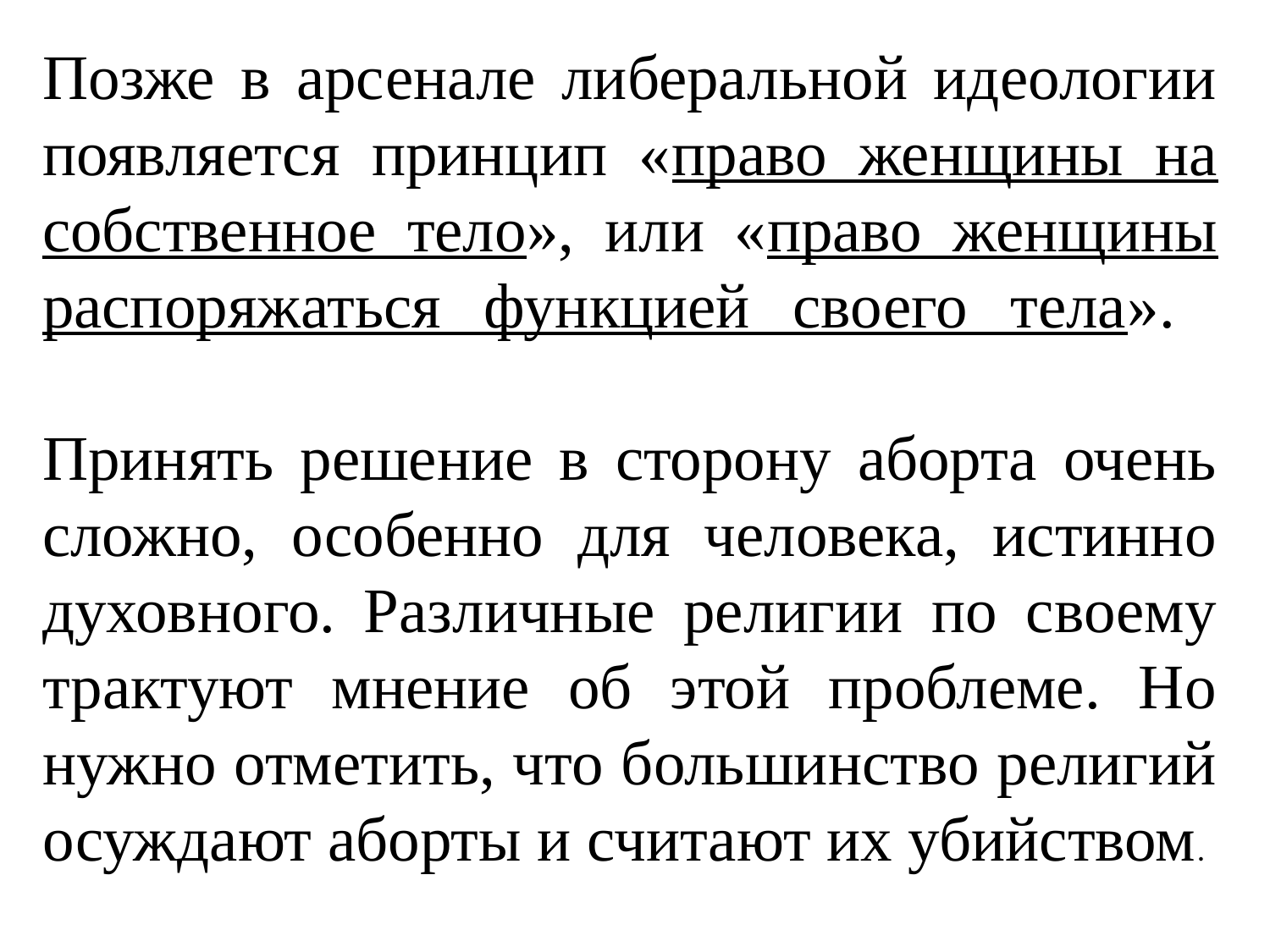

Позже в арсенале либеральной идеологии появляется принцип «право женщины на собственное тело», или «право женщины распоряжаться функцией своего тела».
Принять решение в сторону аборта очень сложно, особенно для человека, истинно духовного. Различные религии по своему трактуют мнение об этой проблеме. Но нужно отметить, что большинство религий осуждают аборты и считают их убийством.